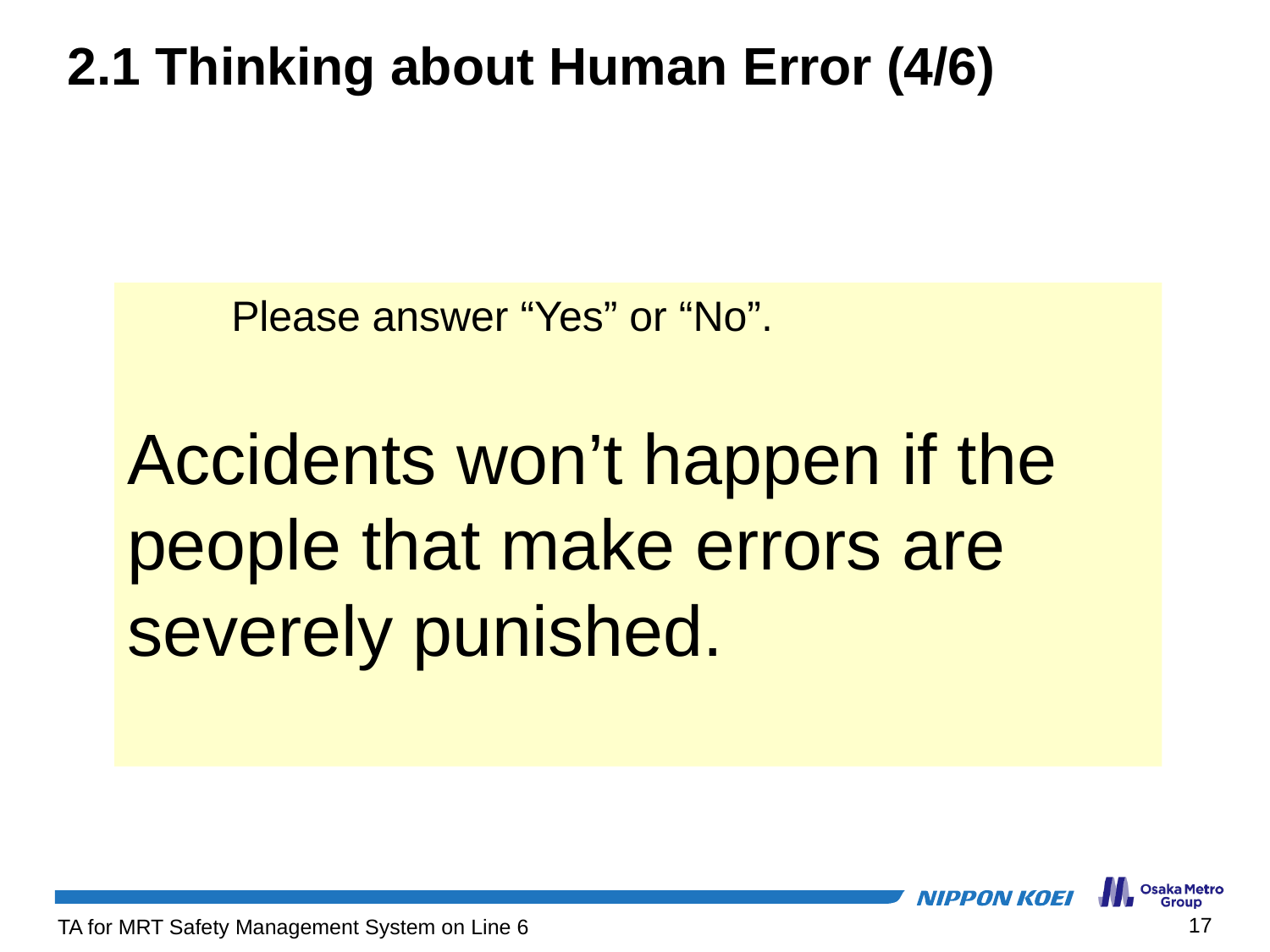

2.1 Thinking about Human Error (4/6)
　　 Please answer “Yes” or “No”.

Accidents won’t happen if the people that make errors are severely punished.
17
TA for MRT Safety Management System on Line 6